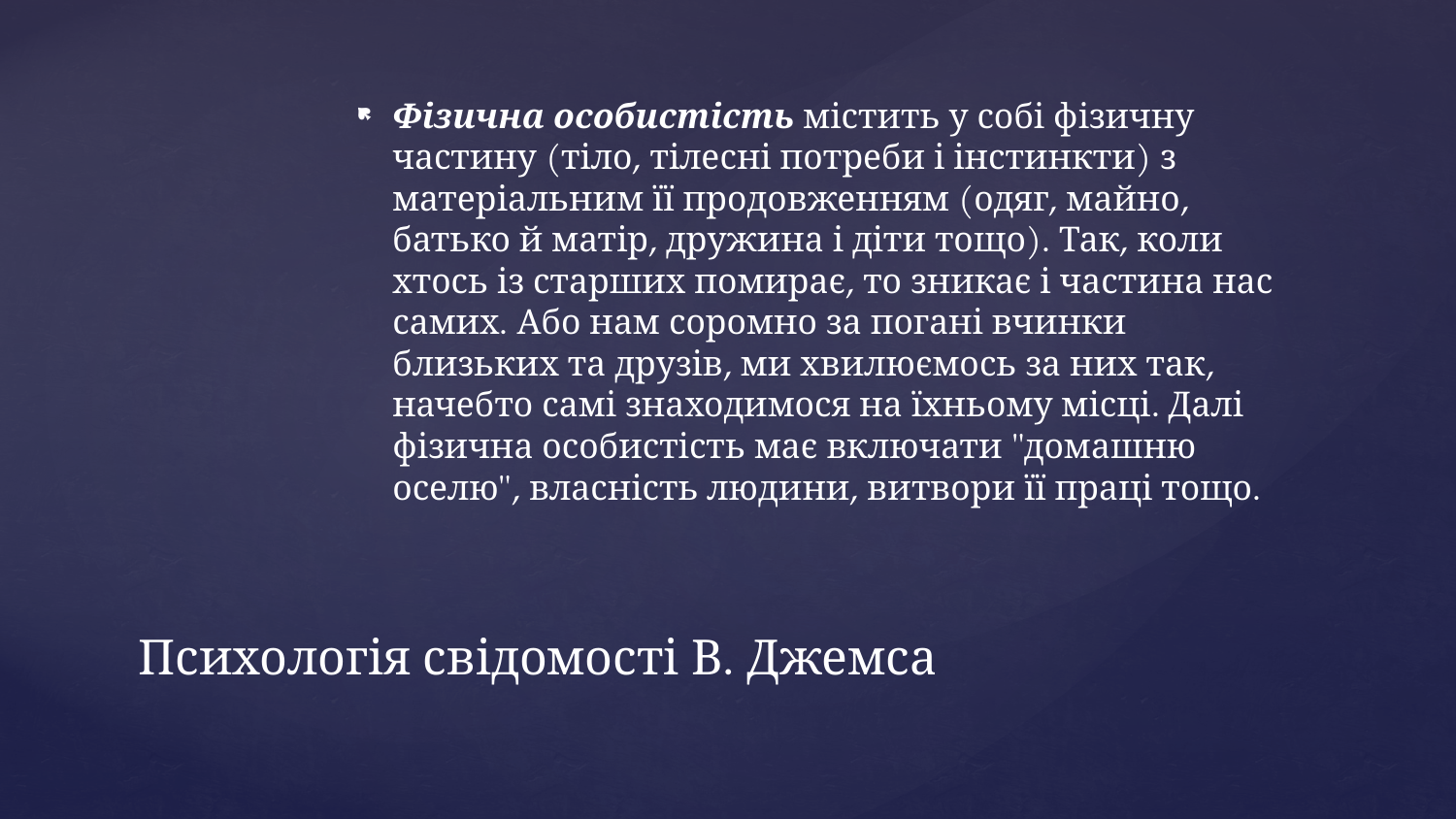

Фізична особистість містить у собі фізичну частину (тіло, тілесні потреби і інстинкти) з матеріальним її продовженням (одяг, майно, батько й матір, дружина і діти тощо). Так, коли хтось із старших помирає, то зникає і частина нас самих. Або нам соромно за погані вчинки близьких та друзів, ми хвилюємось за них так, начебто самі знаходимося на їхньому місці. Далі фізична особистість має включати "домашню оселю", власність людини, витвори її праці тощо.
# Психологія свідомості В. Джемса